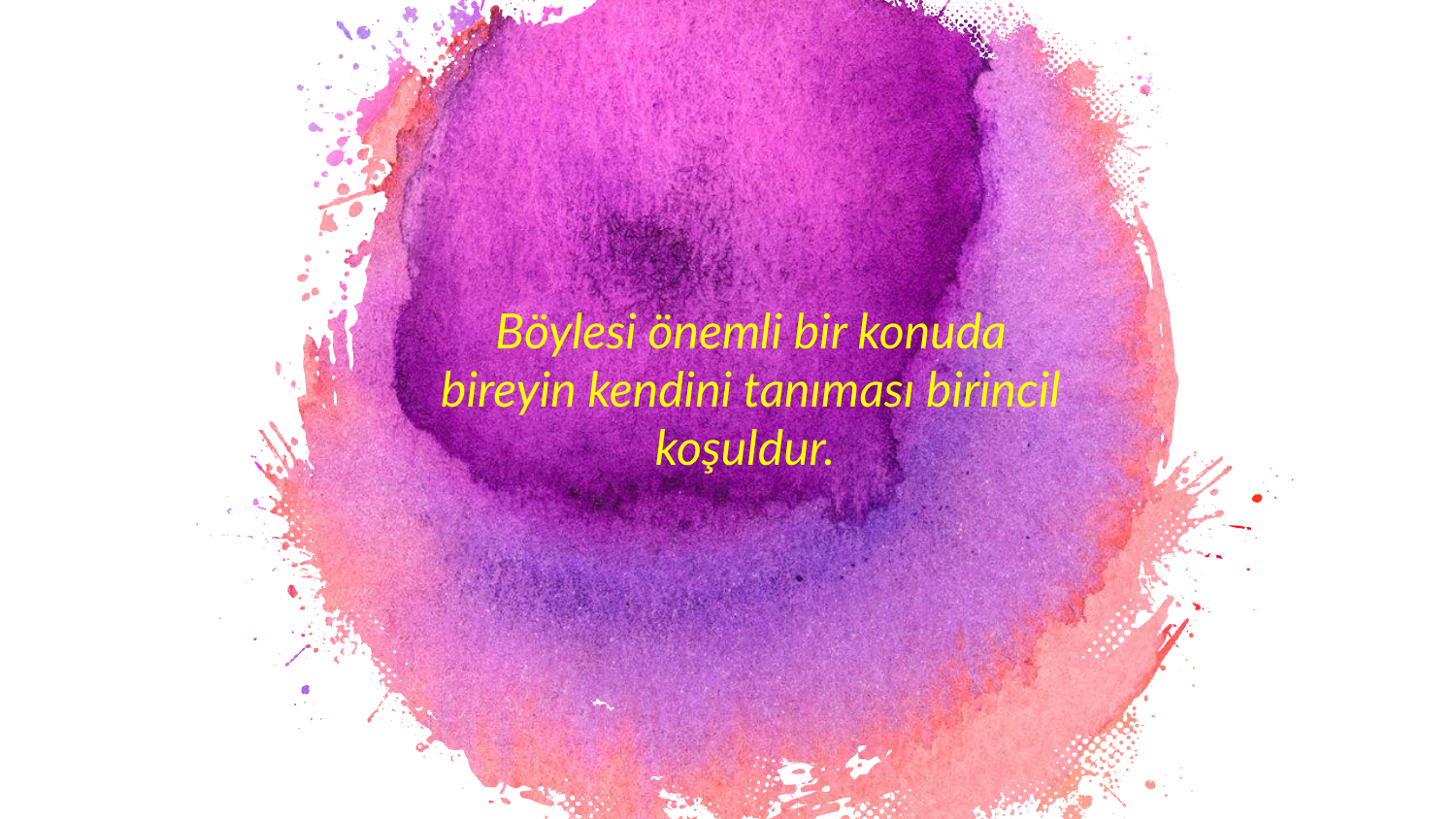

Böylesi önemli bir konuda bireyin kendini tanıması birincil koşuldur.